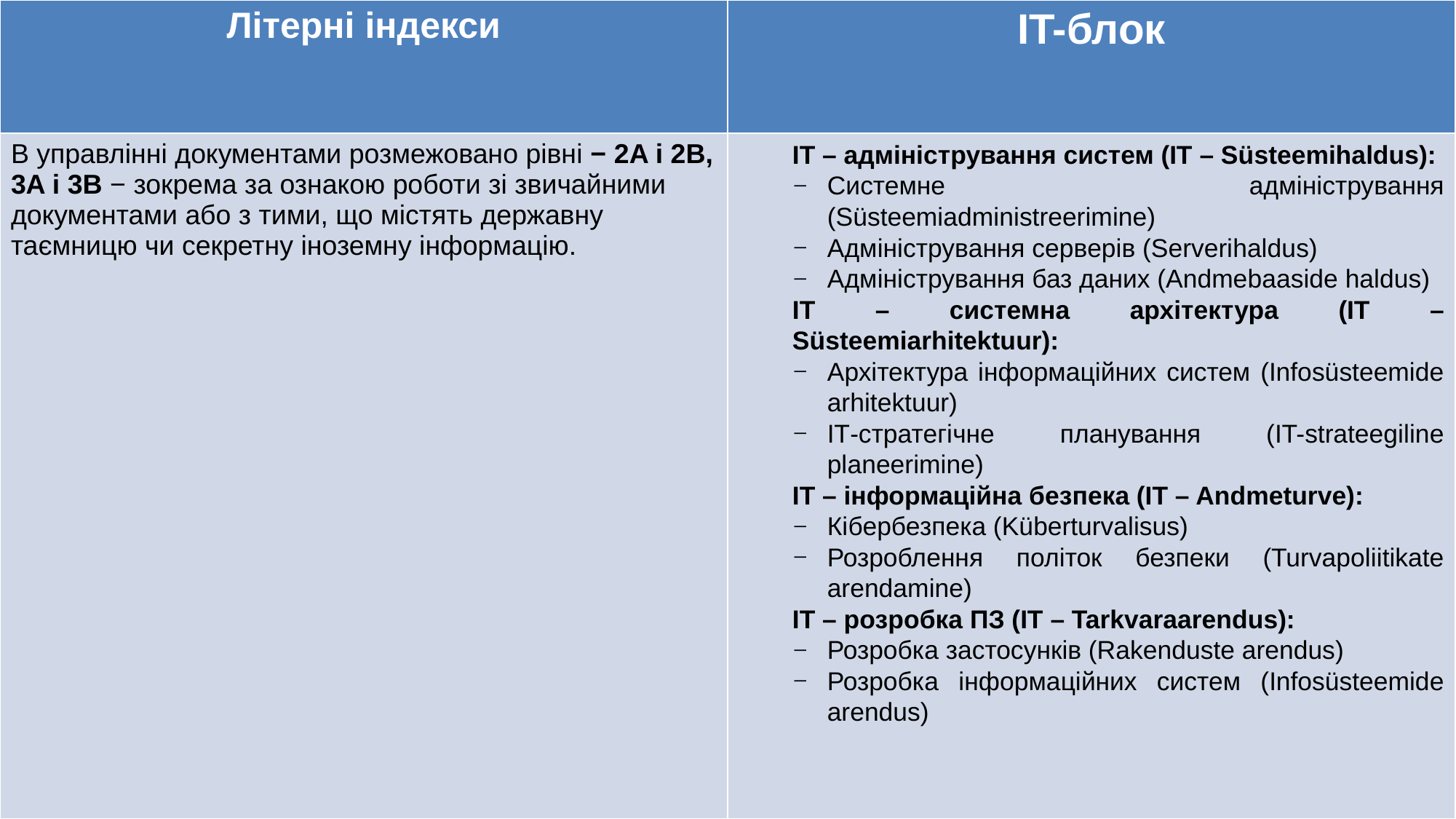

| Літерні індекси | IT-блок |
| --- | --- |
| В управлінні документами розмежовано рівні − 2A і 2B, 3A і 3B − зокрема за ознакою роботи зі звичайними документами або з тими, що містять державну таємницю чи секретну іноземну інформацію. | ІТ – адміністрування систем (IT – Süsteemihaldus): Системне адміністрування (Süsteemiadministreerimine) Адміністрування серверів (Serverihaldus) Адміністрування баз даних (Andmebaaside haldus) ІТ – системна архітектура (IT – Süsteemiarhitektuur): Архітектура інформаційних систем (Infosüsteemide arhitektuur) ІТ-стратегічне планування (IT-strateegiline planeerimine) ІТ – інформаційна безпека (IT – Andmeturve): Кібербезпека (Küberturvalisus) Розроблення політок безпеки (Turvapoliitikate arendamine) ІТ – розробка ПЗ (IT – Tarkvaraarendus): Розробка застосунків (Rakenduste arendus) Розробка інформаційних систем (Infosüsteemide arendus) |